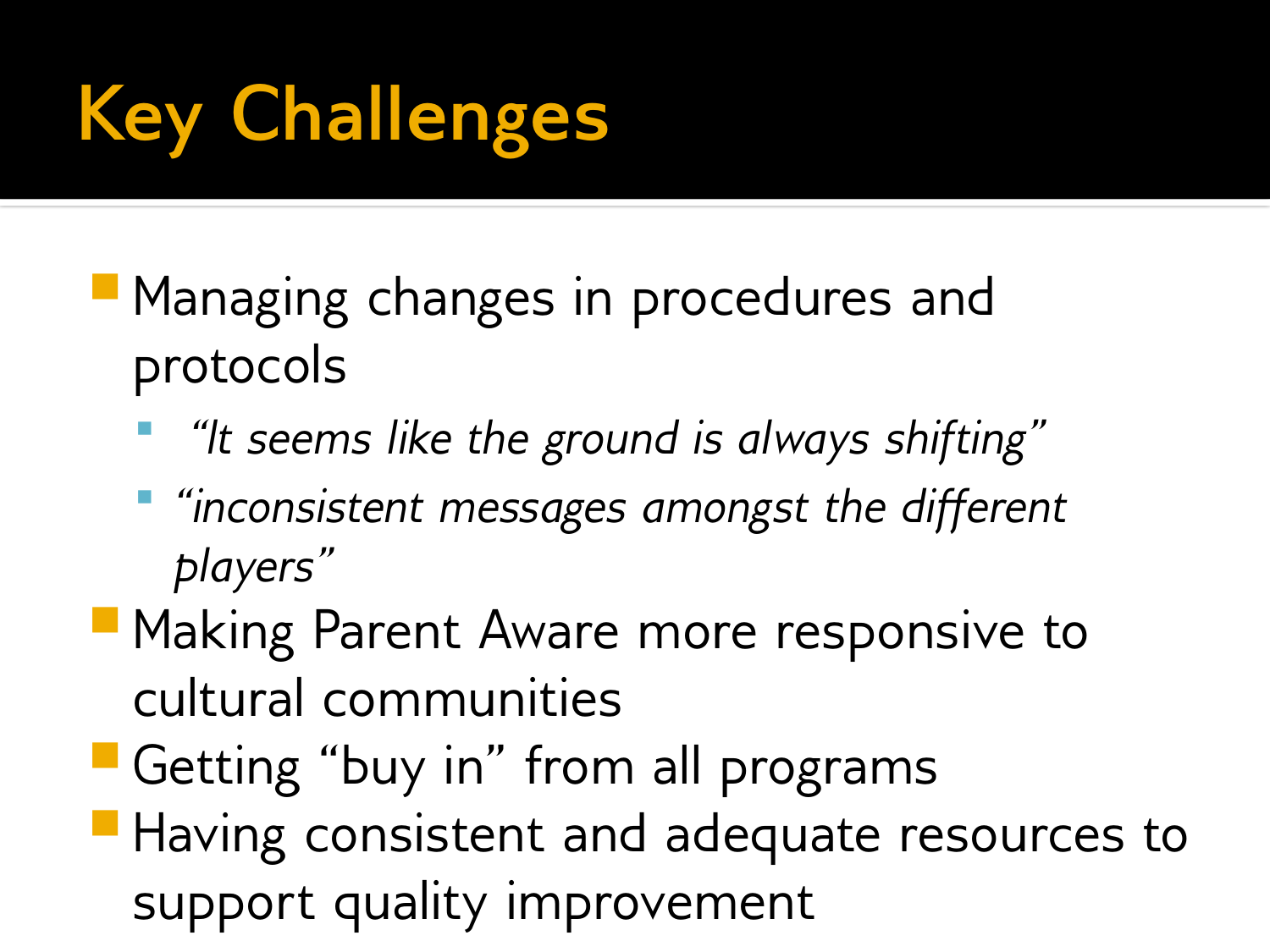

# Key Challenges
Managing changes in procedures and protocols
 “It seems like the ground is always shifting”
“inconsistent messages amongst the different players”
Making Parent Aware more responsive to cultural communities
Getting “buy in” from all programs
Having consistent and adequate resources to support quality improvement